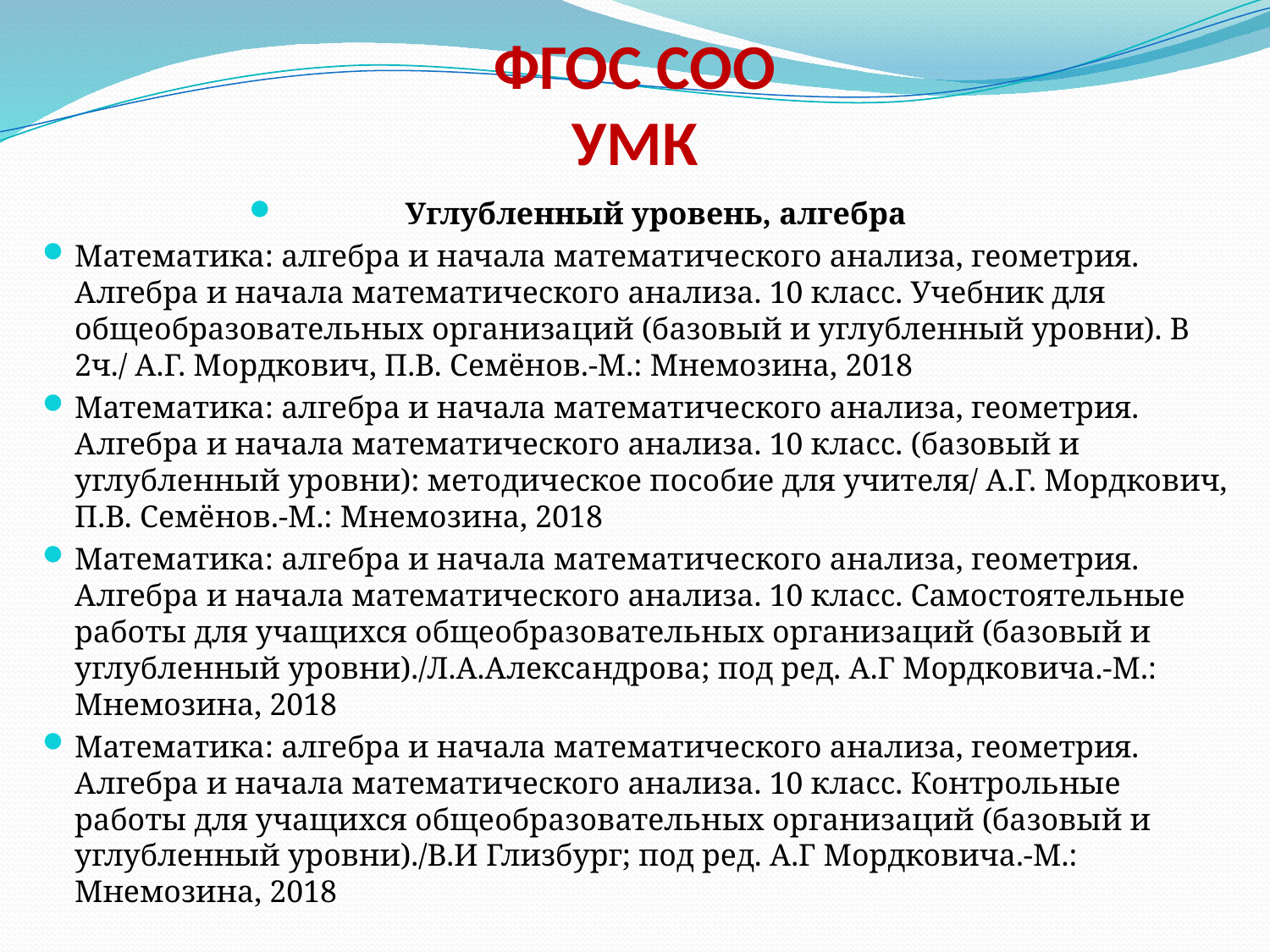

# ФГОС СОО УМК
Углубленный уровень, алгебра
Математика: алгебра и начала математического анализа, геометрия. Алгебра и начала математического анализа. 10 класс. Учебник для общеобразовательных организаций (базовый и углубленный уровни). В 2ч./ А.Г. Мордкович, П.В. Семёнов.-М.: Мнемозина, 2018
Математика: алгебра и начала математического анализа, геометрия. Алгебра и начала математического анализа. 10 класс. (базовый и углубленный уровни): методическое пособие для учителя/ А.Г. Мордкович, П.В. Семёнов.-М.: Мнемозина, 2018
Математика: алгебра и начала математического анализа, геометрия. Алгебра и начала математического анализа. 10 класс. Самостоятельные работы для учащихся общеобразовательных организаций (базовый и углубленный уровни)./Л.А.Александрова; под ред. А.Г Мордковича.-М.: Мнемозина, 2018
Математика: алгебра и начала математического анализа, геометрия. Алгебра и начала математического анализа. 10 класс. Контрольные работы для учащихся общеобразовательных организаций (базовый и углубленный уровни)./В.И Глизбург; под ред. А.Г Мордковича.-М.: Мнемозина, 2018